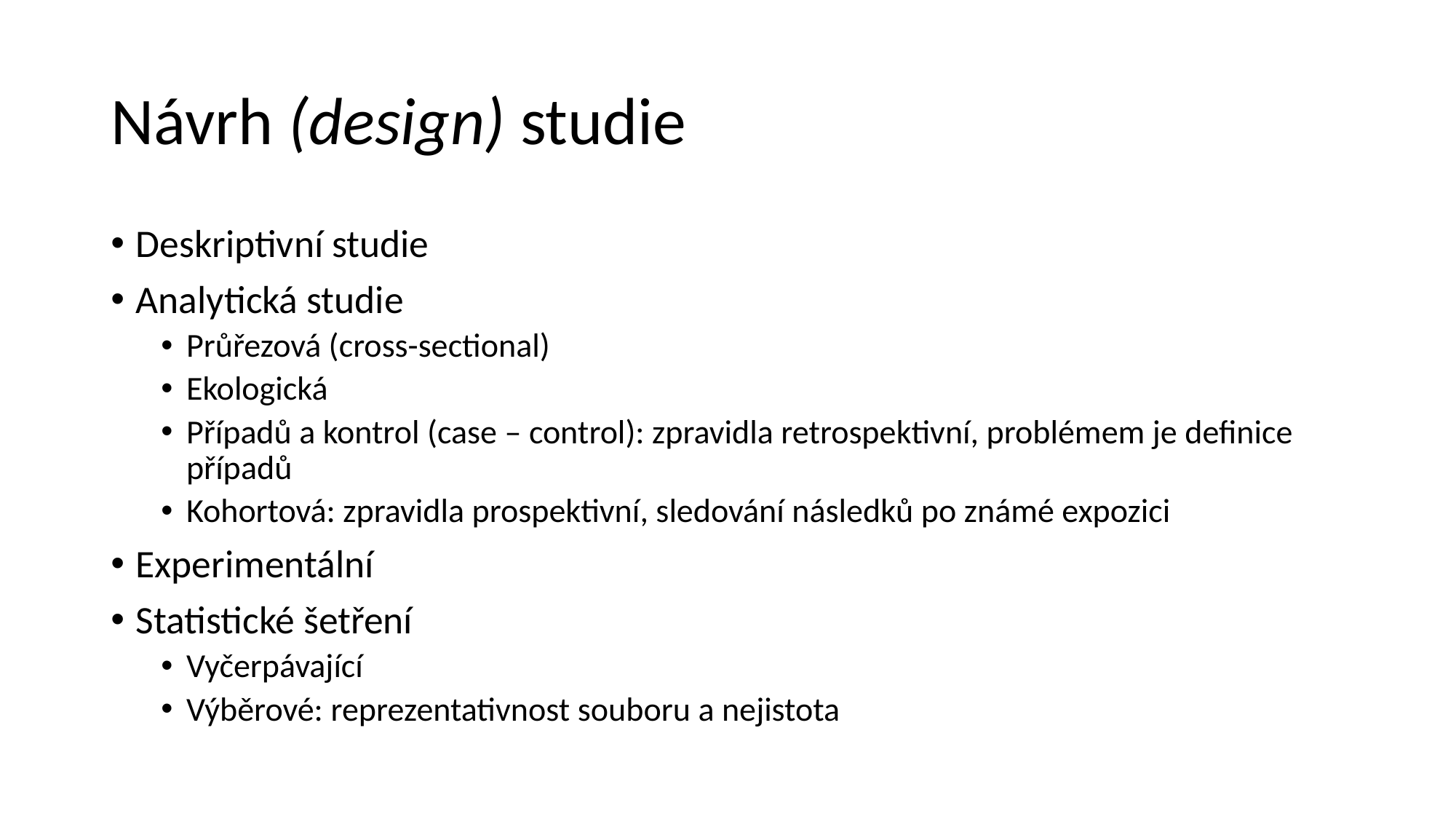

# Návrh (design) studie
Deskriptivní studie
Analytická studie
Průřezová (cross-sectional)
Ekologická
Případů a kontrol (case – control): zpravidla retrospektivní, problémem je definice případů
Kohortová: zpravidla prospektivní, sledování následků po známé expozici
Experimentální
Statistické šetření
Vyčerpávající
Výběrové: reprezentativnost souboru a nejistota